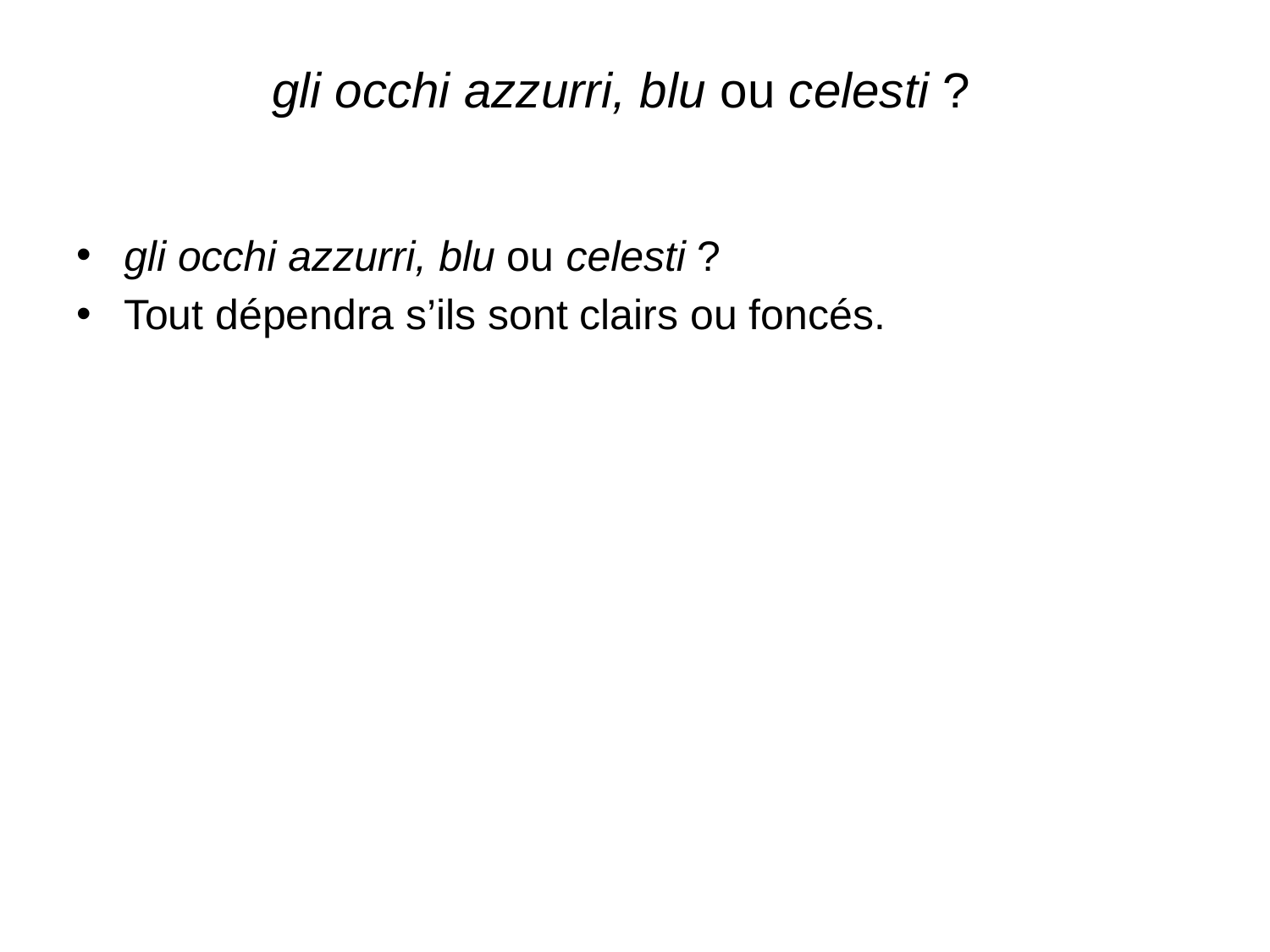

# gli occhi azzurri, blu ou celesti ?
gli occhi azzurri, blu ou celesti ?
Tout dépendra s’ils sont clairs ou foncés.